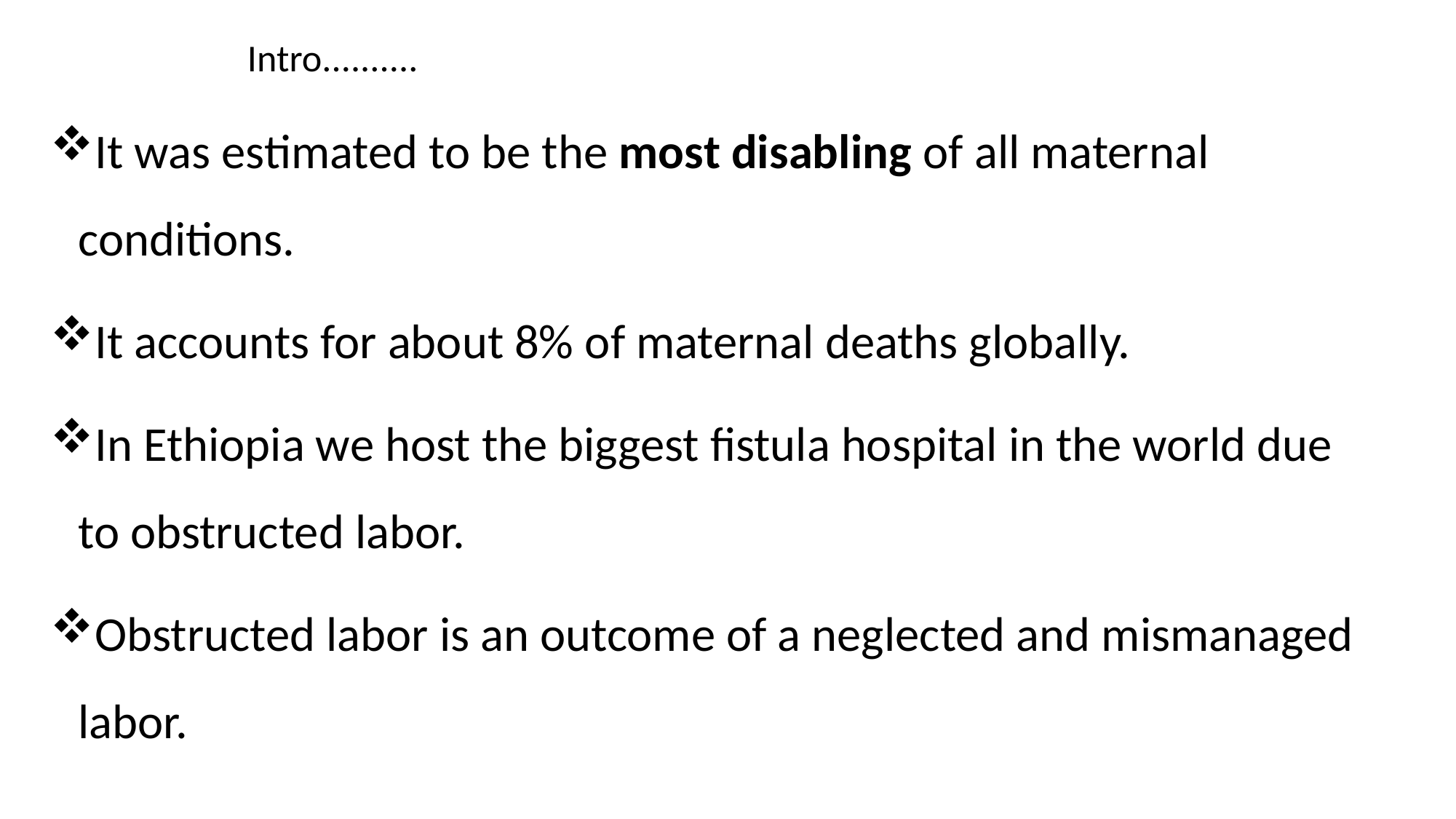

# Intro..........
It was estimated to be the most disabling of all maternal conditions.
It accounts for about 8% of maternal deaths globally.
In Ethiopia we host the biggest fistula hospital in the world due to obstructed labor.
Obstructed labor is an outcome of a neglected and mismanaged labor.
37